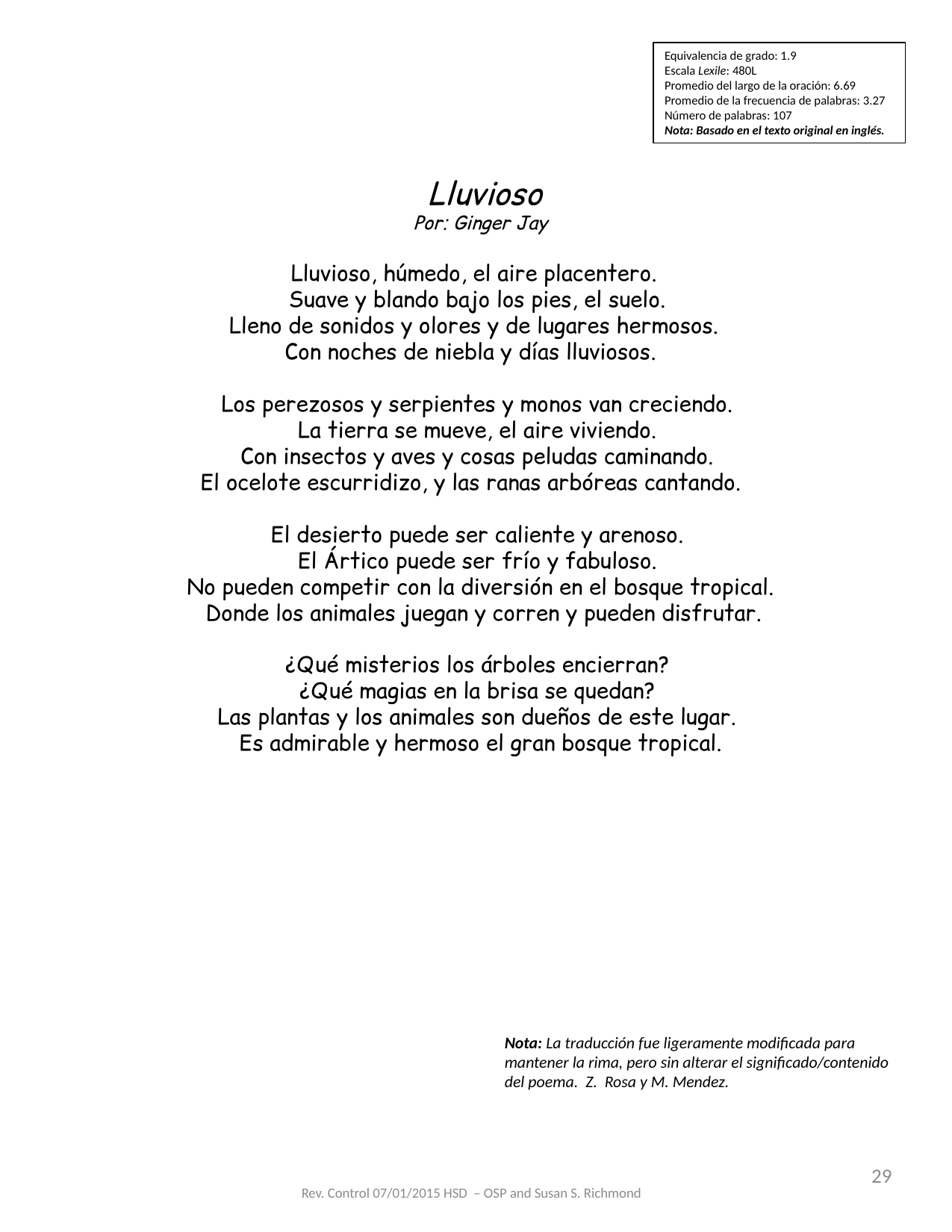

Equivalencia de grado: 1.9
Escala Lexile: 480L
Promedio del largo de la oración: 6.69
Promedio de la frecuencia de palabras: 3.27
Número de palabras: 107
Nota: Basado en el texto original en inglés.

 Lluvioso
Por: Ginger Jay

Lluvioso, húmedo, el aire placentero.
Suave y blando bajo los pies, el suelo.
Lleno de sonidos y olores y de lugares hermosos.
Con noches de niebla y días lluviosos.

Los perezosos y serpientes y monos van creciendo.
La tierra se mueve, el aire viviendo.
Con insectos y aves y cosas peludas caminando.
El ocelote escurridizo, y las ranas arbóreas cantando.

El desierto puede ser caliente y arenoso.
El Ártico puede ser frío y fabuloso.
No pueden competir con la diversión en el bosque tropical.
 Donde los animales juegan y corren y pueden disfrutar.

¿Qué misterios los árboles encierran?
¿Qué magias en la brisa se quedan?
Las plantas y los animales son dueños de este lugar.
Es admirable y hermoso el gran bosque tropical.
Nota: La traducción fue ligeramente modificada para mantener la rima, pero sin alterar el significado/contenido del poema.  Z.  Rosa y M. Mendez.
29